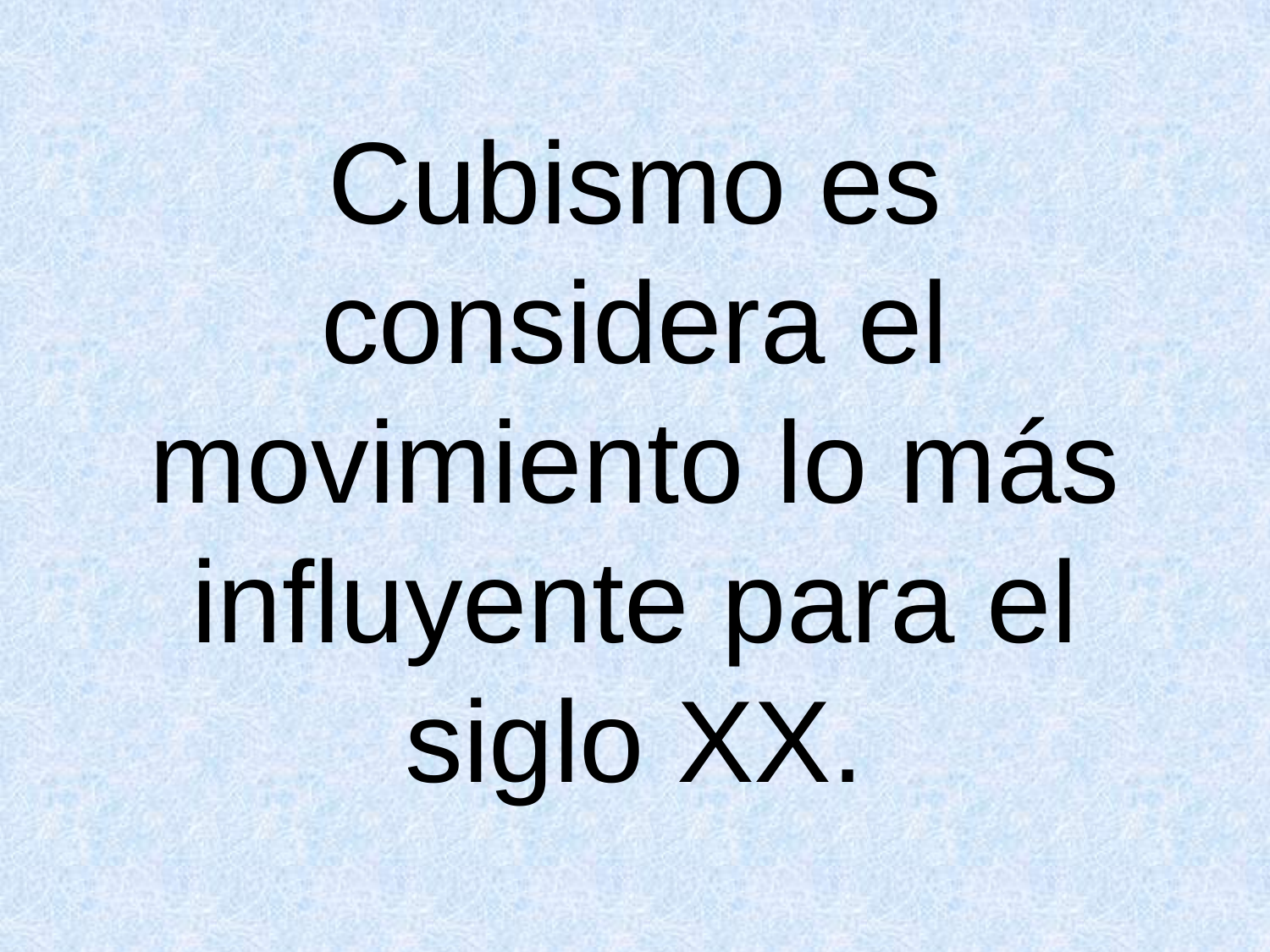

# Cubismo es considera el movimiento lo más influyente para el siglo XX.